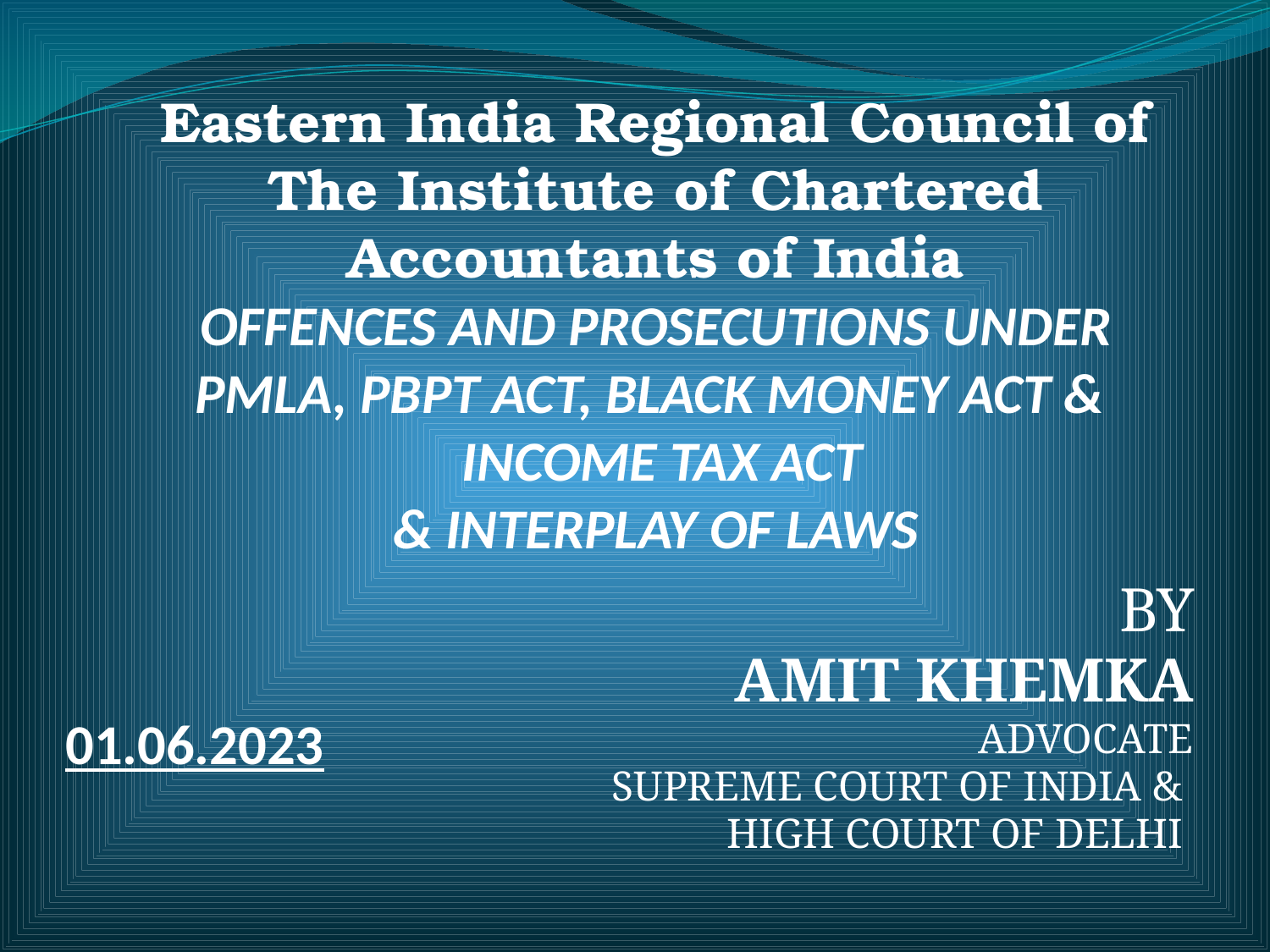

# Eastern India Regional Council of The Institute of Chartered Accountants of India OFFENCES AND PROSECUTIONS UNDER PMLA, PBPT ACT, BLACK MONEY ACT & INCOME TAX ACT & INTERPLAY OF LAWS
BY
AMIT KHEMKA
ADVOCATE
     SUPREME COURT OF INDIA &
HIGH COURT OF DELHI
01.06.2023